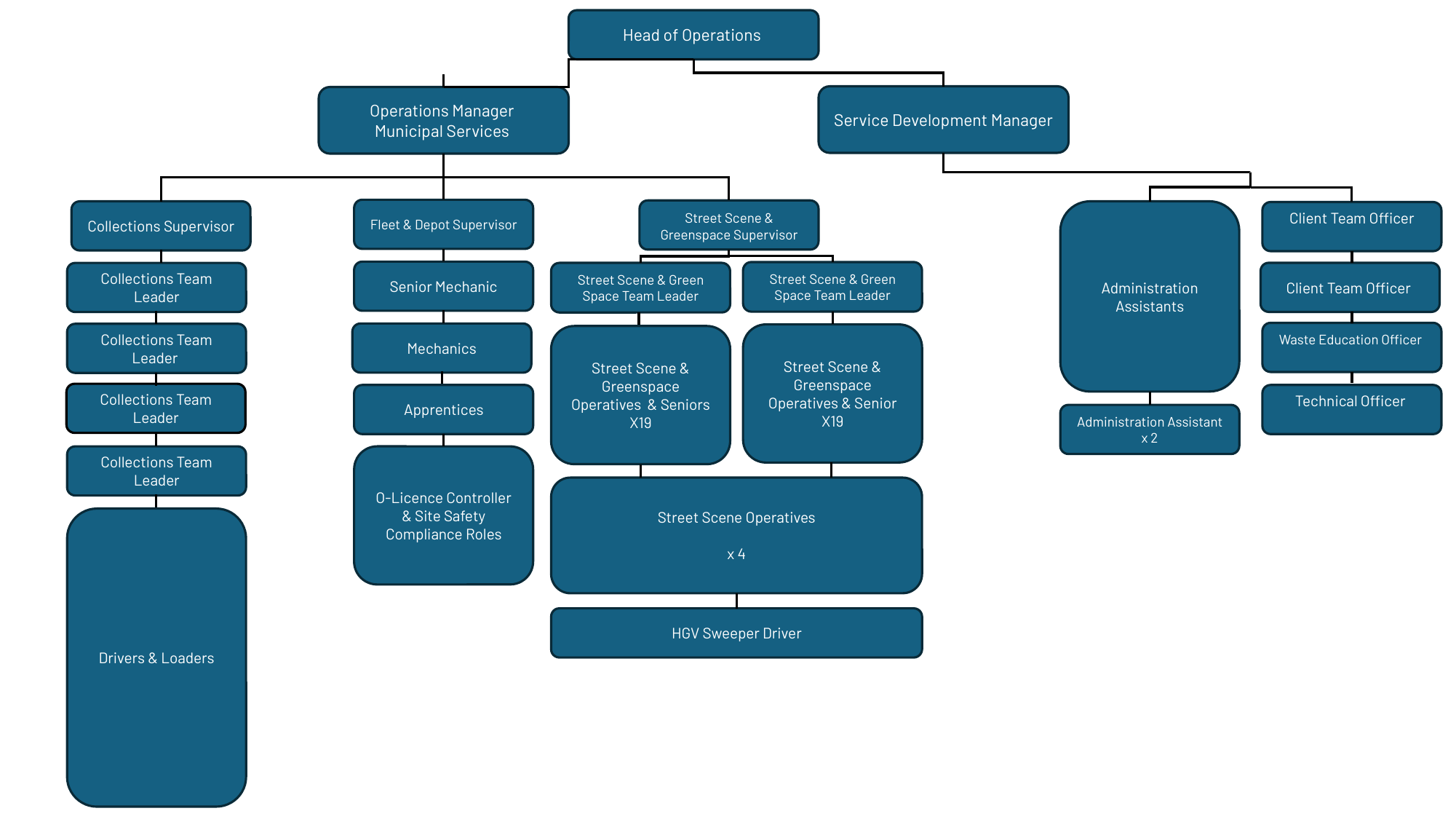

Head of Operations
Service Development Manager
Operations Manager
Municipal Services

Fleet & Depot Supervisor

Street Scene & Greenspace Supervisor

Collections Supervisor
Administration Assistants
Client Team Officer

Senior Mechanic
Street Scene & Green Space Team Leader
Client Team Officer
Street Scene & Green Space Team Leader
Collections Team Leader
Waste Education Officer

Mechanics
Collections Team Leader
Street Scene & Greenspace Operatives & Senior X19
Street Scene & Greenspace Operatives  & Seniors X19
Collections Team Leader
Technical Officer

Apprentices
Administration Assistant
x 2
Collections Team Leader
O-Licence Controller & Site Safety Compliance Roles
Street Scene Operatives

x 4
Drivers & Loaders
HGV Sweeper Driver